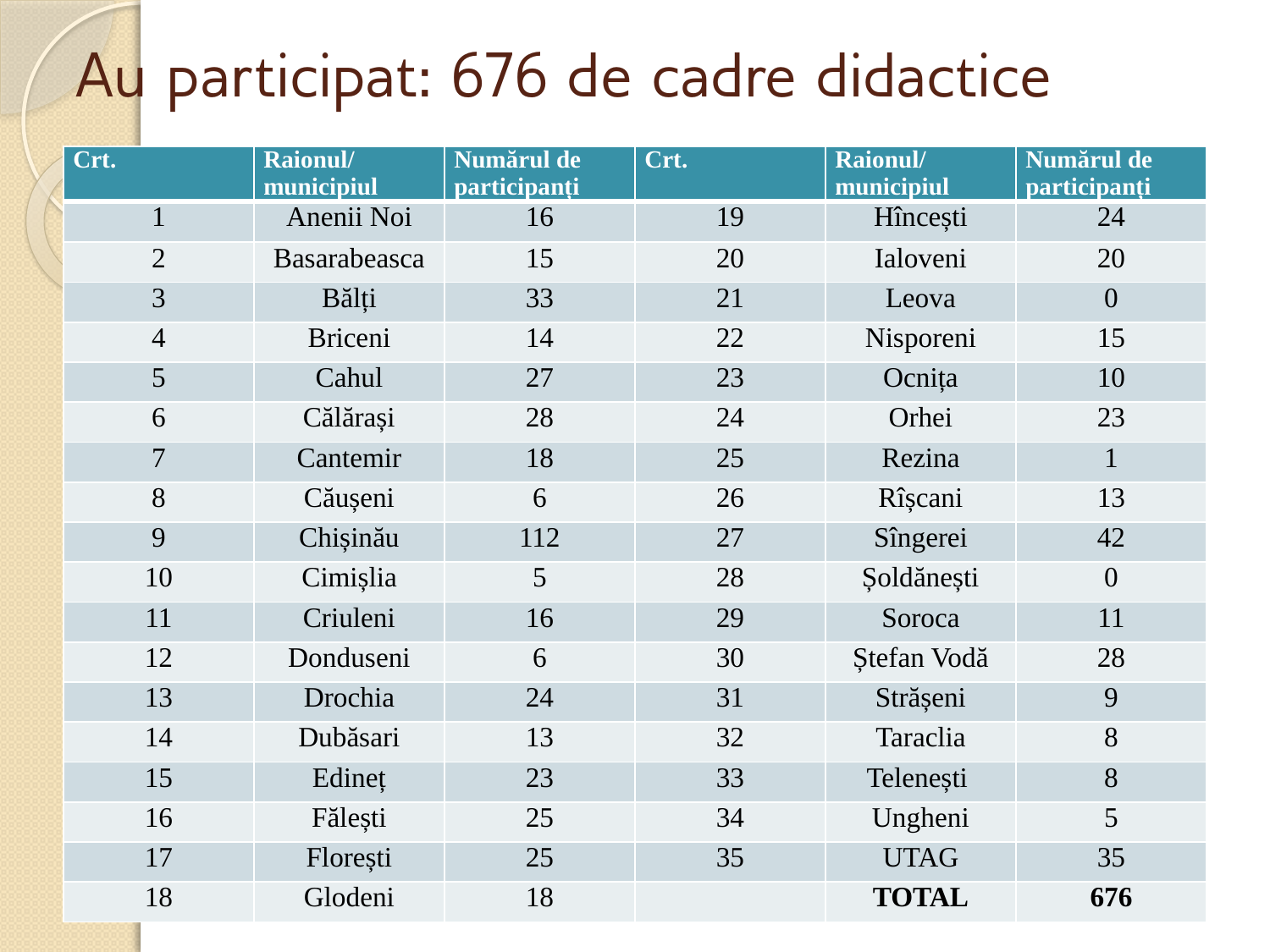

# Au participat: 676 de cadre didactice
| Crt. | Raionul/municipiul | Numărul de participanți | Crt. | Raionul/municipiul | Numărul de participanți |
| --- | --- | --- | --- | --- | --- |
| 1 | Anenii Noi | 16 | 19 | Hîncești | 24 |
| 2 | Basarabeasca | 15 | 20 | Ialoveni | 20 |
| 3 | Bălți | 33 | 21 | Leova | 0 |
| 4 | Briceni | 14 | 22 | Nisporeni | 15 |
| 5 | Cahul | 27 | 23 | Ocnița | 10 |
| 6 | Călărași | 28 | 24 | Orhei | 23 |
| 7 | Cantemir | 18 | 25 | Rezina | 1 |
| 8 | Căușeni | 6 | 26 | Rîșcani | 13 |
| 9 | Chișinău | 112 | 27 | Sîngerei | 42 |
| 10 | Cimișlia | 5 | 28 | Șoldănești | 0 |
| 11 | Criuleni | 16 | 29 | Soroca | 11 |
| 12 | Donduseni | 6 | 30 | Ștefan Vodă | 28 |
| 13 | Drochia | 24 | 31 | Strășeni | 9 |
| 14 | Dubăsari | 13 | 32 | Taraclia | 8 |
| 15 | Edineț | 23 | 33 | Telenești | 8 |
| 16 | Fălești | 25 | 34 | Ungheni | 5 |
| 17 | Florești | 25 | 35 | UTAG | 35 |
| 18 | Glodeni | 18 |  | TOTAL | 676 |